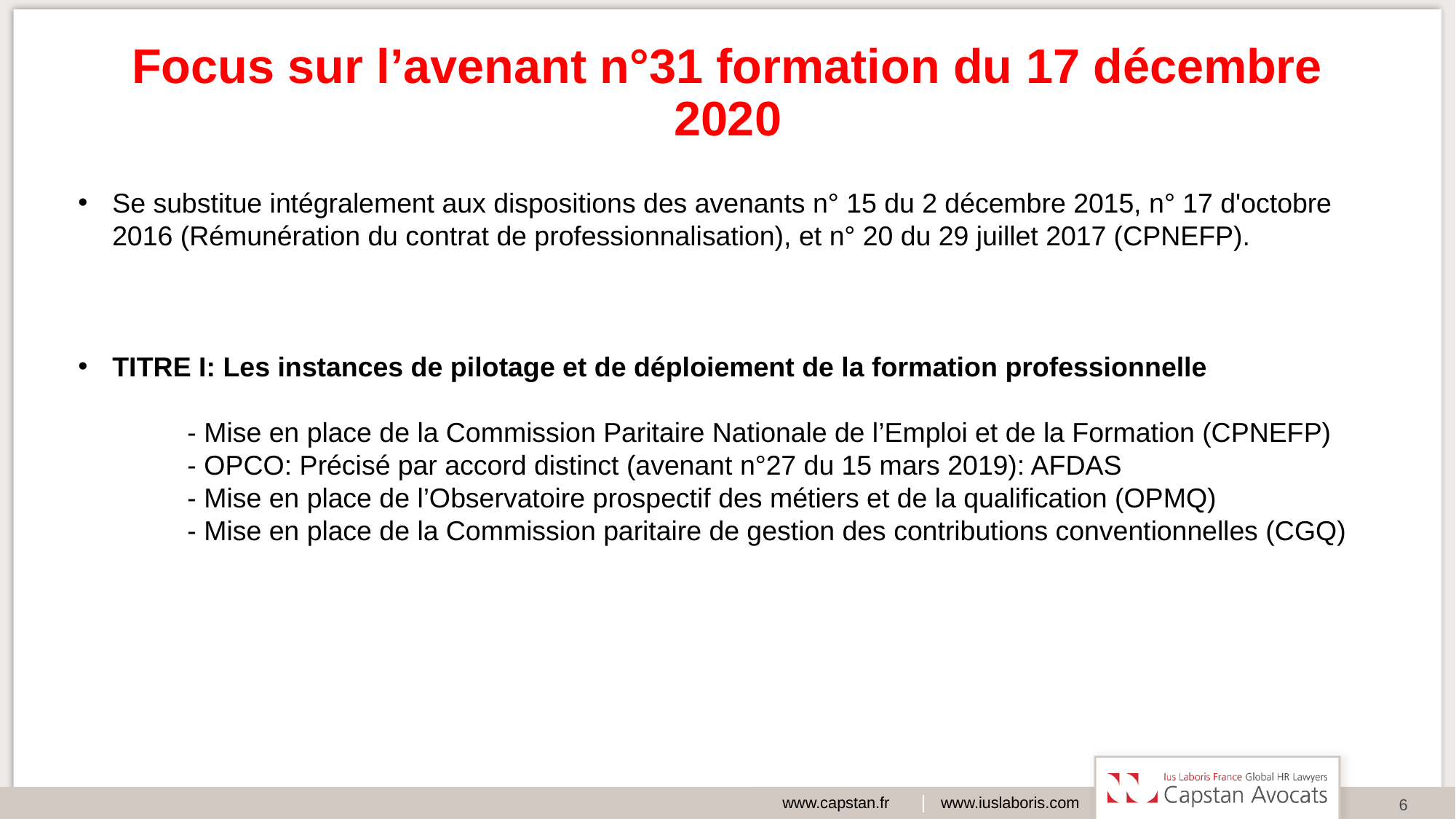

# Focus sur l’avenant n°31 formation du 17 décembre 2020
Se substitue intégralement aux dispositions des avenants n° 15 du 2 décembre 2015, n° 17 d'octobre 2016 (Rémunération du contrat de professionnalisation), et n° 20 du 29 juillet 2017 (CPNEFP).

TITRE I: Les instances de pilotage et de déploiement de la formation professionnelle

	- Mise en place de la Commission Paritaire Nationale de l’Emploi et de la Formation (CPNEFP)
	- OPCO: Précisé par accord distinct (avenant n°27 du 15 mars 2019): AFDAS
	- Mise en place de l’Observatoire prospectif des métiers et de la qualification (OPMQ)
	- Mise en place de la Commission paritaire de gestion des contributions conventionnelles (CGQ)